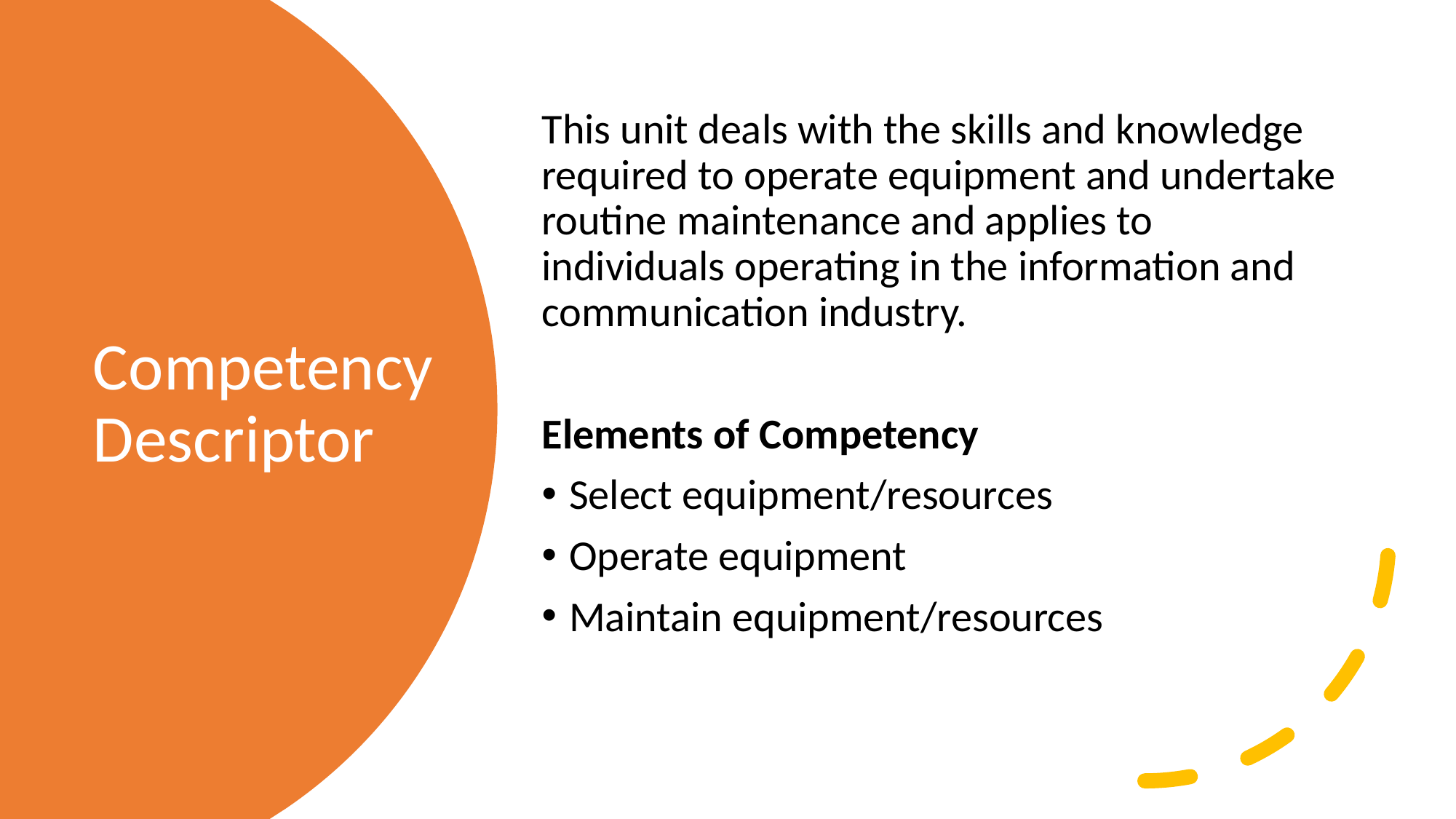

This unit deals with the skills and knowledge required to operate equipment and undertake routine maintenance and applies to individuals operating in the information and communication industry.

Elements of Competency
Select equipment/resources
Operate equipment
Maintain equipment/resources

# Competency Descriptor

CPDD 2020